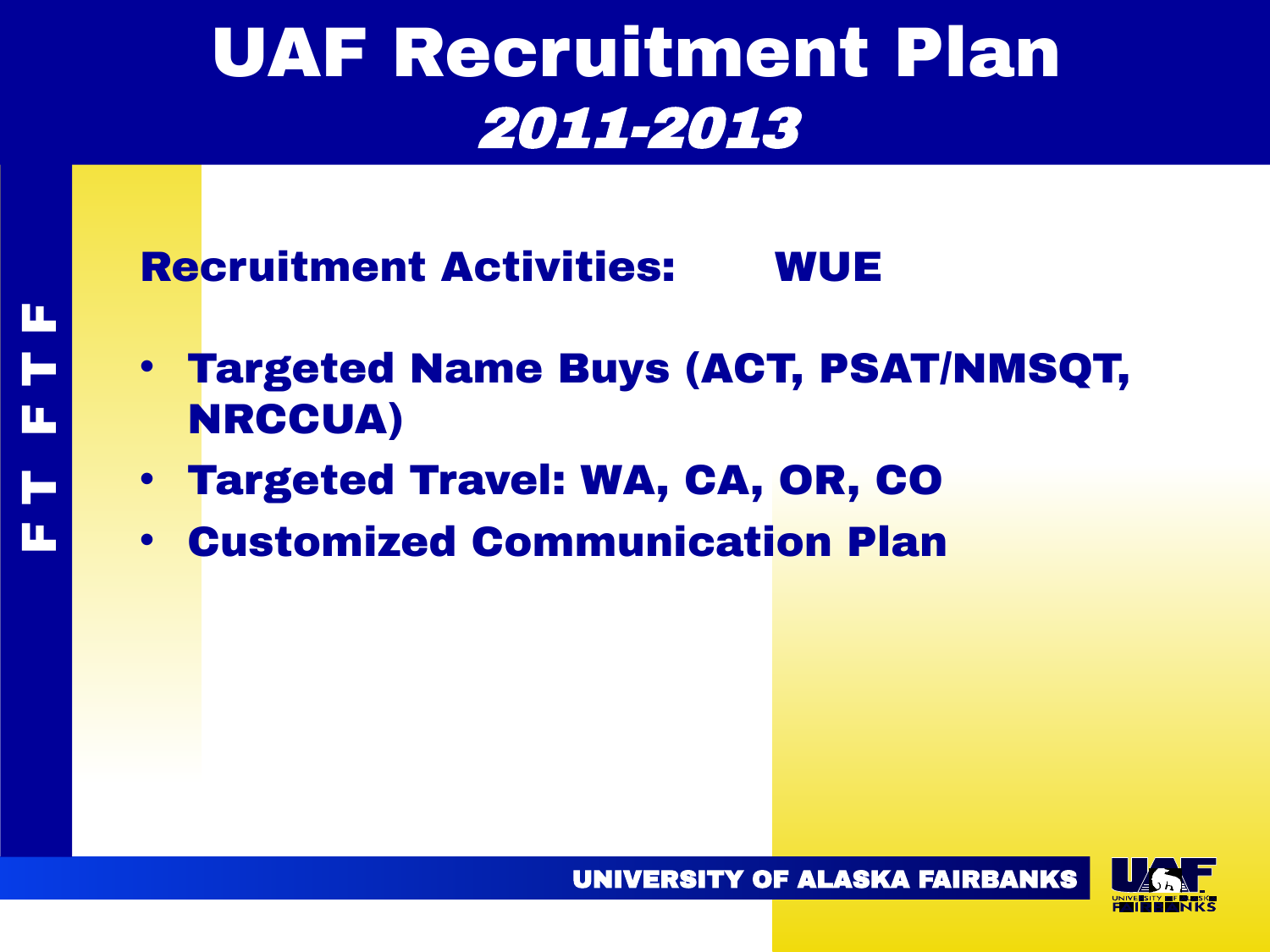

UAF Recruitment Plan
2011-2013

Recruitment Activities: 	WUE

Targeted Name Buys (ACT, PSAT/NMSQT, NRCCUA)
Targeted Travel: WA, CA, OR, CO
Customized Communication Plan

F T  F T F

09.02